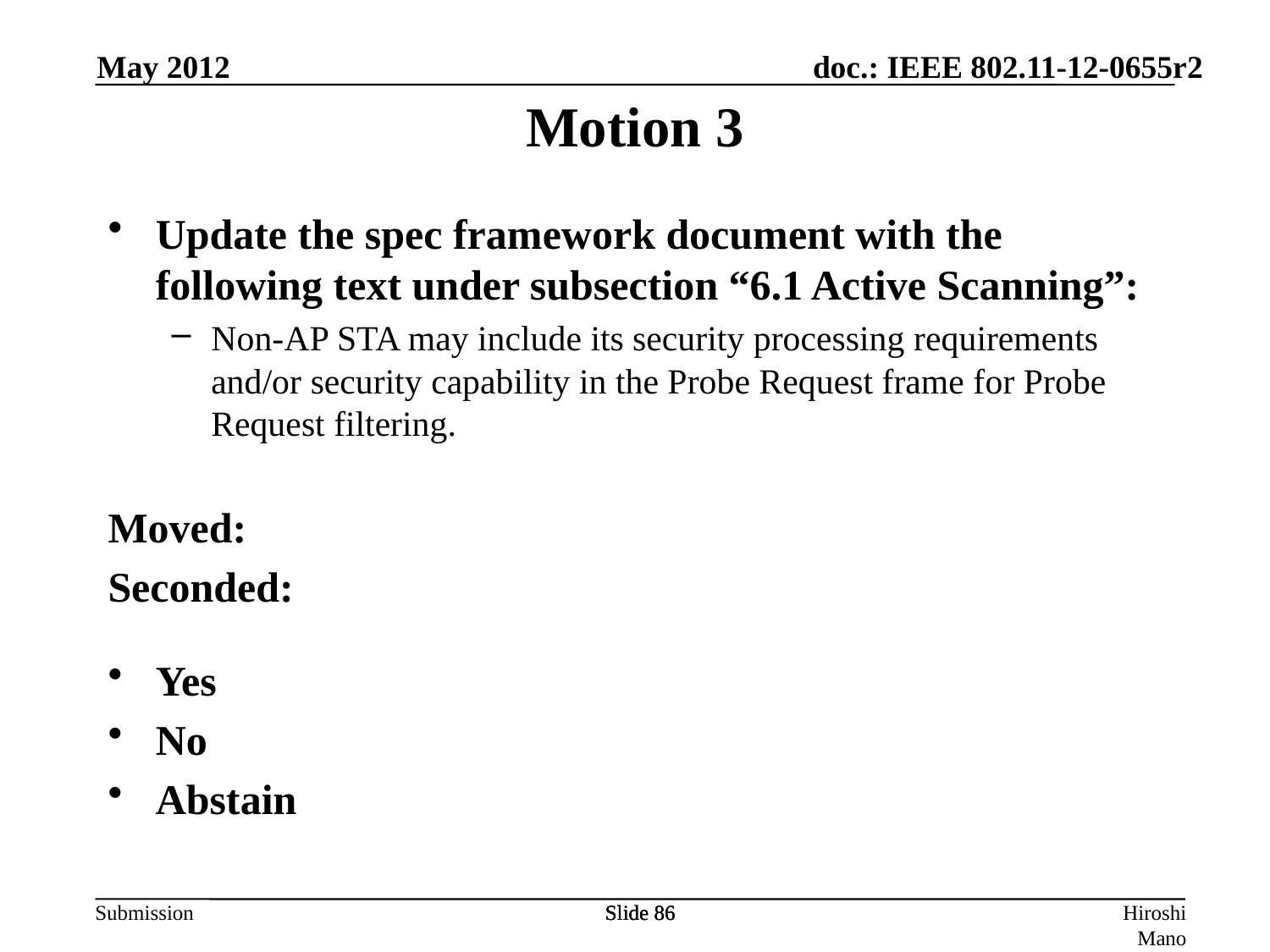

May 2012
Motion 3
Update the spec framework document with the following text under subsection “6.1 Active Scanning”:
Non-AP STA may include its security processing requirements and/or security capability in the Probe Request frame for Probe Request filtering.

Moved:
Seconded:

Yes
No
Abstain

Slide 86
Slide 86
Slide 86
Hiroshi Mano (ATRD, Root, Lab)